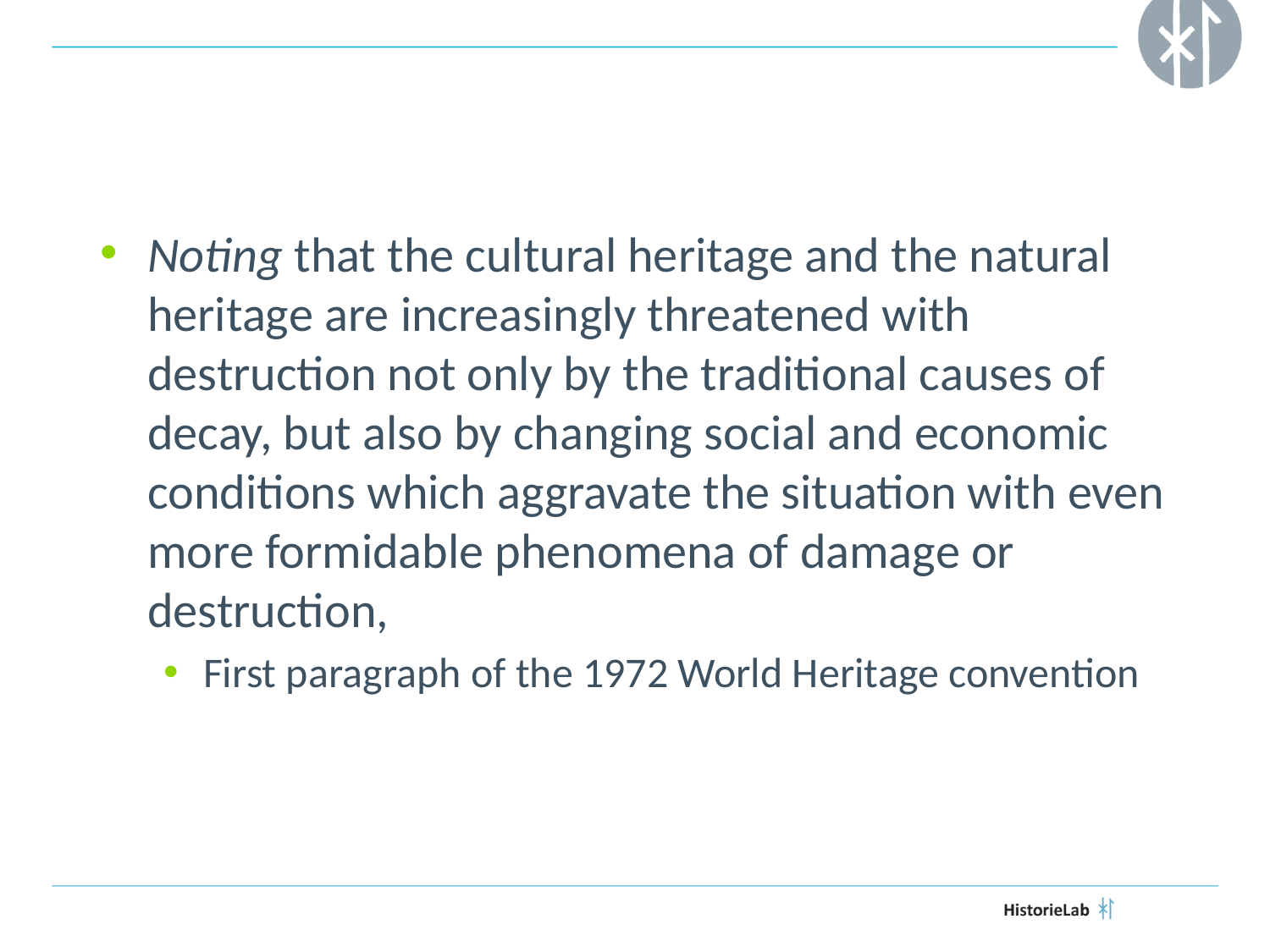

#
Noting that the cultural heritage and the natural heritage are increasingly threatened with destruction not only by the traditional causes of decay, but also by changing social and economic conditions which aggravate the situation with even more formidable phenomena of damage or destruction,
First paragraph of the 1972 World Heritage convention